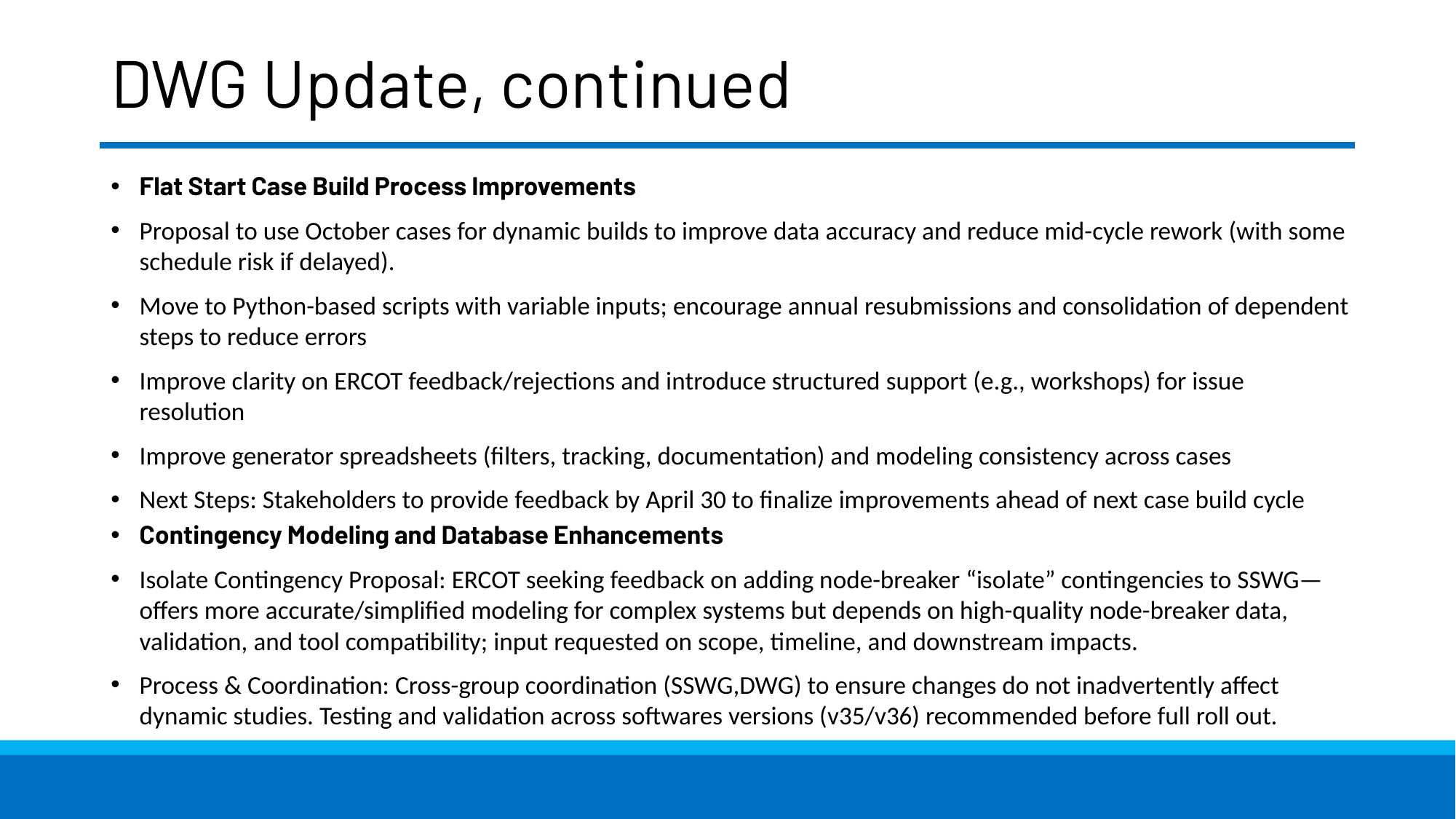

# DWG Update, continued
Flat Start Case Build Process Improvements
Proposal to use October cases for dynamic builds to improve data accuracy and reduce mid-cycle rework (with some schedule risk if delayed).
Move to Python-based scripts with variable inputs; encourage annual resubmissions and consolidation of dependent steps to reduce errors
Improve clarity on ERCOT feedback/rejections and introduce structured support (e.g., workshops) for issue resolution
Improve generator spreadsheets (filters, tracking, documentation) and modeling consistency across cases
Next Steps: Stakeholders to provide feedback by April 30 to finalize improvements ahead of next case build cycle
Contingency Modeling and Database Enhancements
Isolate Contingency Proposal: ERCOT seeking feedback on adding node-breaker “isolate” contingencies to SSWG—offers more accurate/simplified modeling for complex systems but depends on high-quality node-breaker data, validation, and tool compatibility; input requested on scope, timeline, and downstream impacts.
Process & Coordination: Cross-group coordination (SSWG,DWG) to ensure changes do not inadvertently affect dynamic studies. Testing and validation across softwares versions (v35/v36) recommended before full roll out.